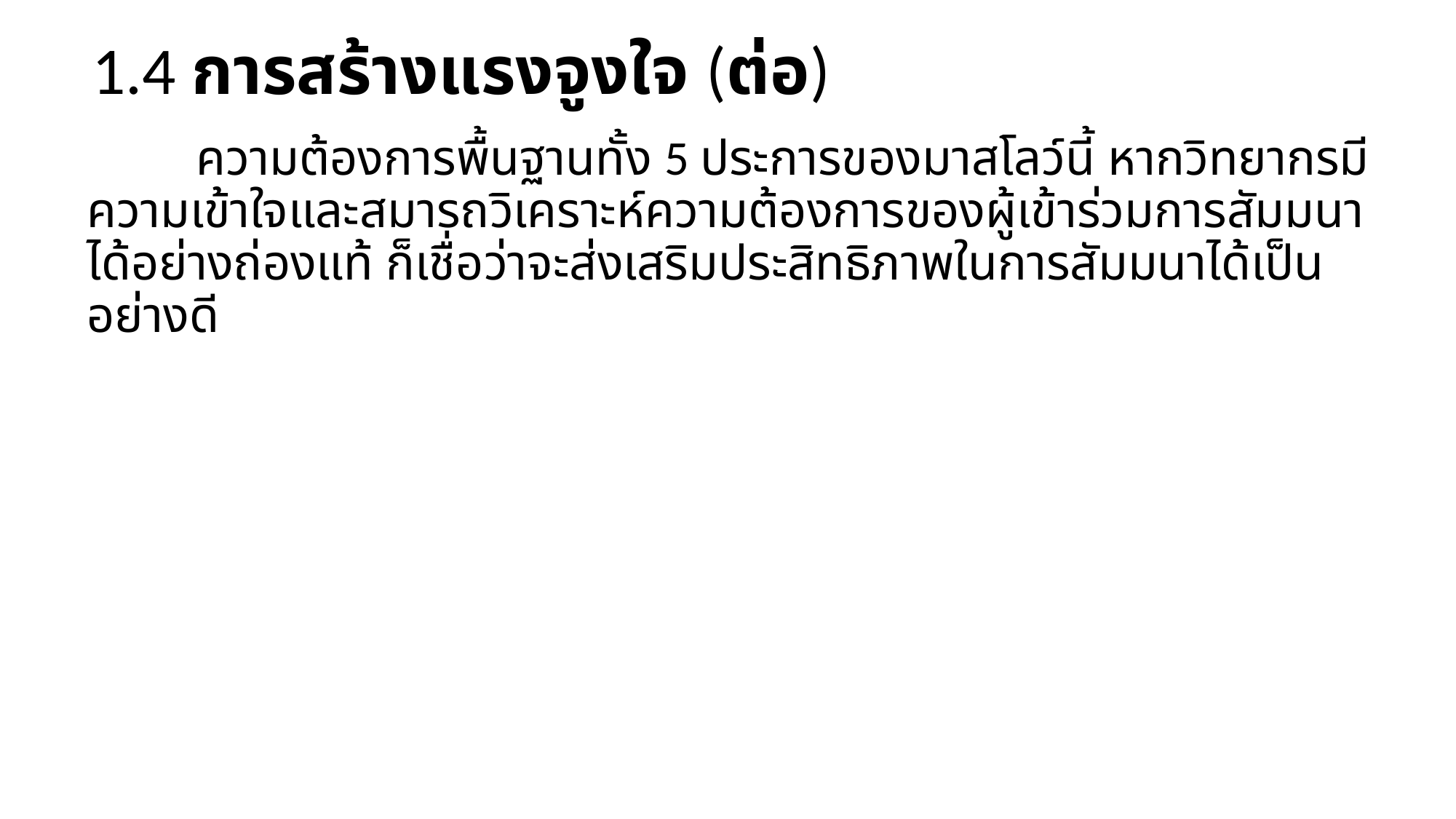

# 1.4 การสร้างแรงจูงใจ (ต่อ)
	ความต้องการพื้นฐานทั้ง 5 ประการของมาสโลว์นี้ หากวิทยากรมีความเข้าใจและสมารถวิเคราะห์ความต้องการของผู้เข้าร่วมการสัมมนาได้อย่างถ่องแท้ ก็เชื่อว่าจะส่งเสริมประสิทธิภาพในการสัมมนาได้เป็นอย่างดี